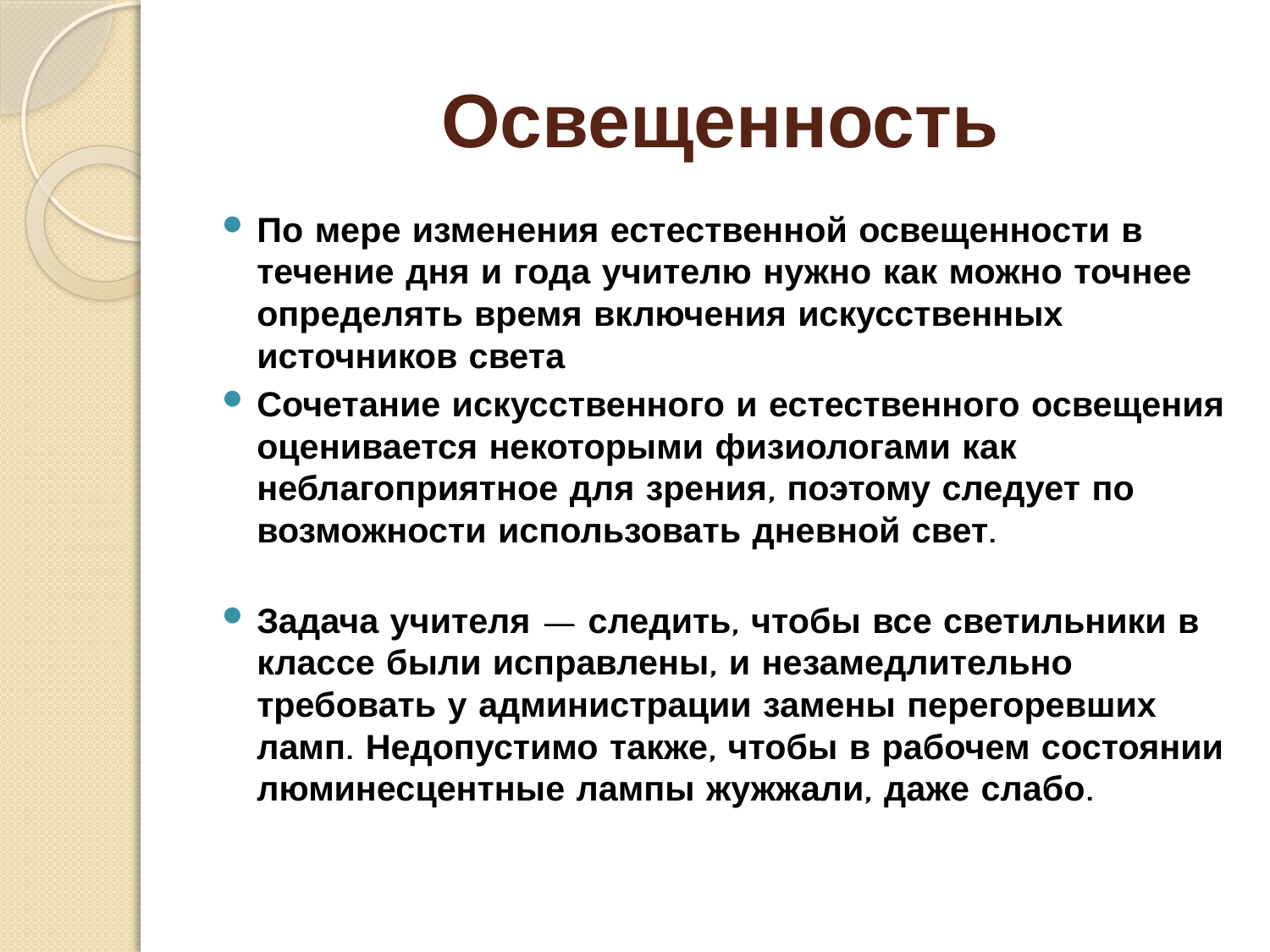

# Освещенность
По мере изменения естественной освещенности в течение дня и года учителю нужно как можно точнее определять время включения искусственных источников света
Сочетание искусственного и естественного освещения оценивается некоторыми физиологами как неблагоприятное для зрения, поэтому следует по возможности использовать дневной свет.
Задача учителя — следить, чтобы все светильники в классе были исправлены, и незамедлительно требовать у администрации замены перегоревших ламп. Недопустимо также, чтобы в рабочем состоянии люминесцентные лампы жужжали, даже слабо.